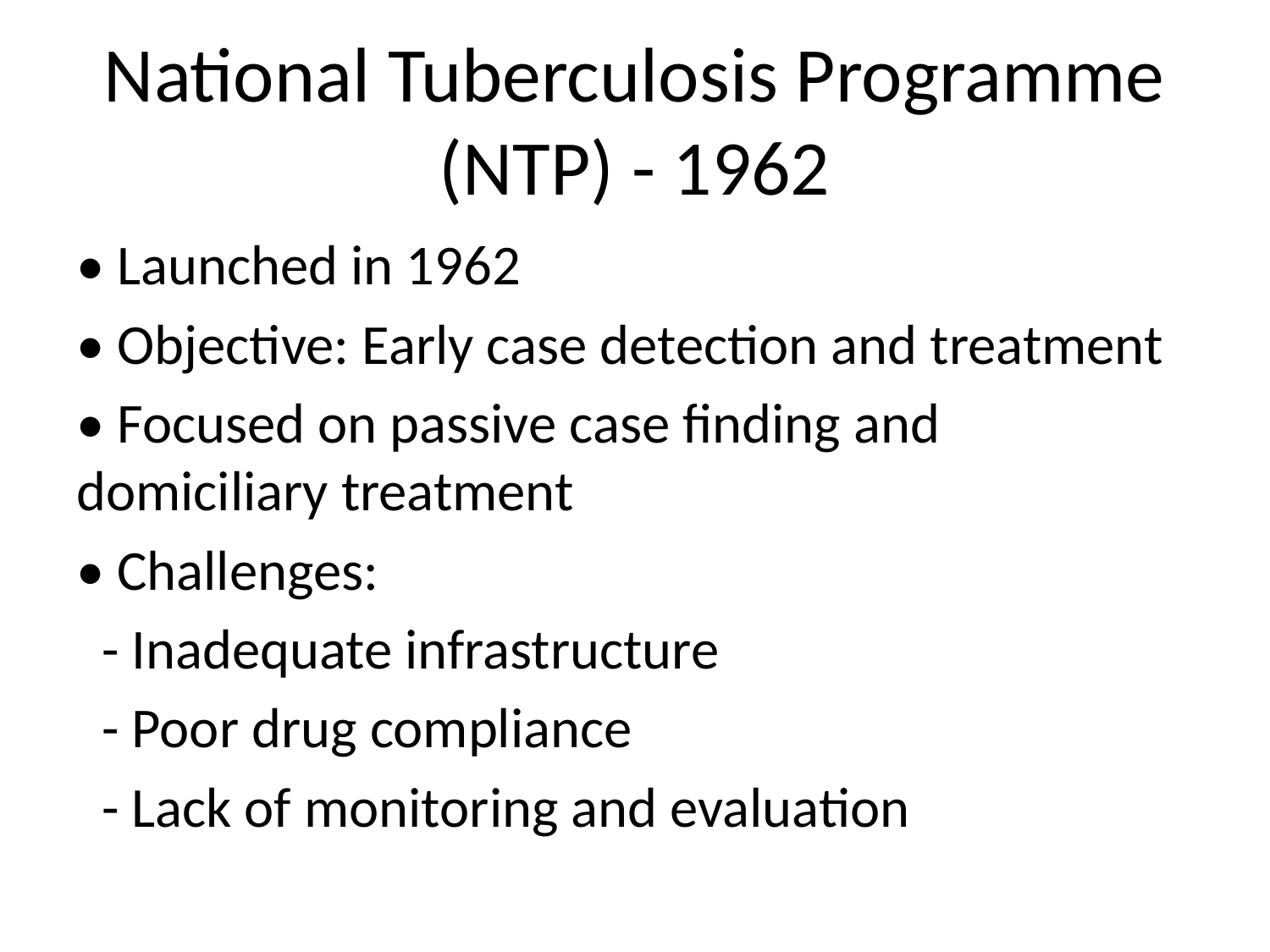

# National Tuberculosis Programme (NTP) - 1962
• Launched in 1962
• Objective: Early case detection and treatment
• Focused on passive case finding and domiciliary treatment
• Challenges:
  - Inadequate infrastructure
  - Poor drug compliance
  - Lack of monitoring and evaluation